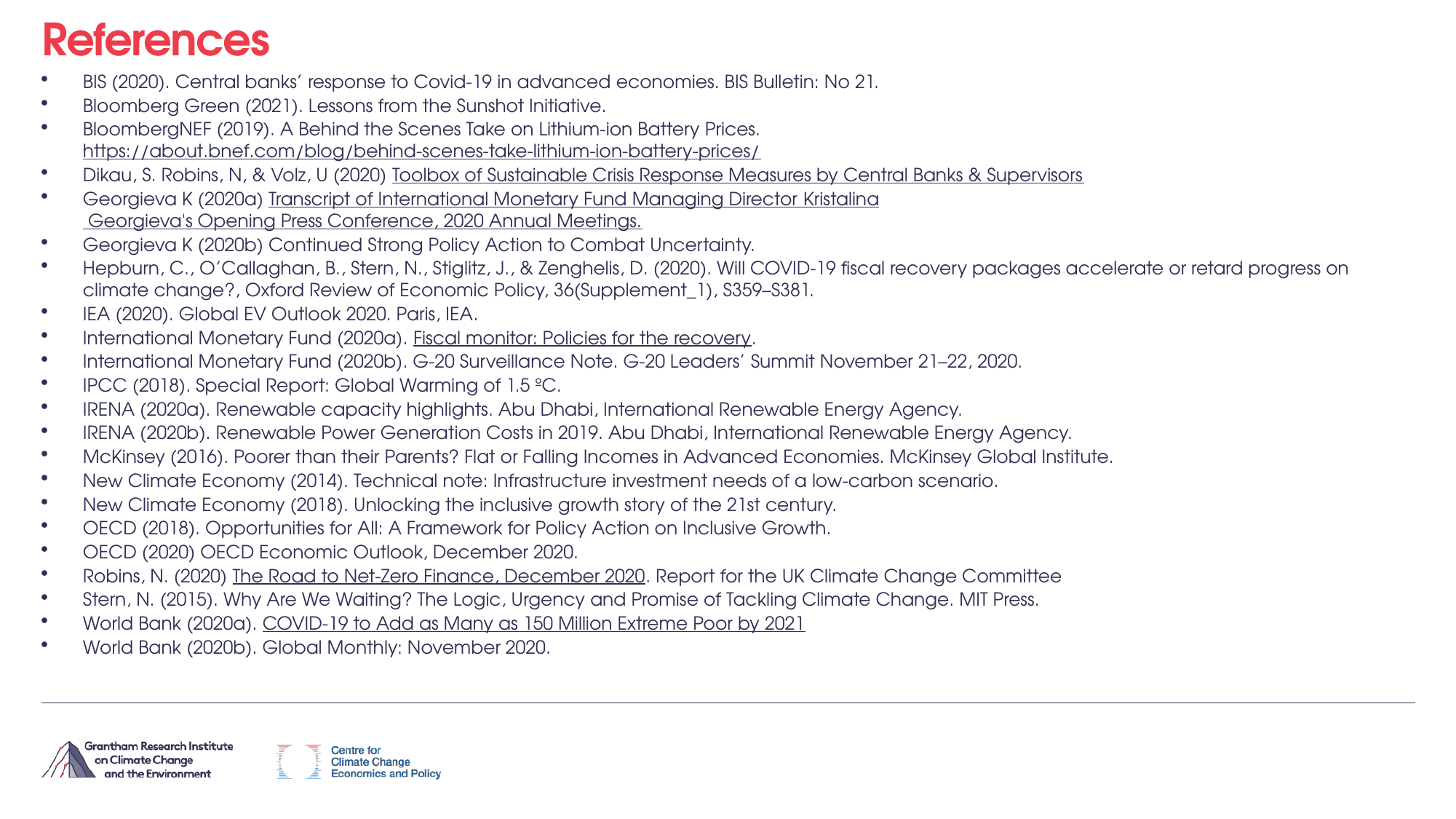

# References
BIS (2020). Central banks’ response to Covid-19 in advanced economies. BIS Bulletin: No 21.
Bloomberg Green (2021). Lessons from the Sunshot Initiative.
BloombergNEF (2019). A Behind the Scenes Take on Lithium-ion Battery Prices. https://about.bnef.com/blog/behind-scenes-take-lithium-ion-battery-prices/
Dikau, S. Robins, N, & Volz, U (2020) Toolbox of Sustainable Crisis Response Measures by Central Banks & Supervisors
Georgieva K (2020a) Transcript of International Monetary Fund Managing Director Kristalina Georgieva's Opening Press Conference, 2020 Annual Meetings.
Georgieva K (2020b) Continued Strong Policy Action to Combat Uncertainty.
Hepburn, C., O’Callaghan, B., Stern, N., Stiglitz, J., & Zenghelis, D. (2020). Will COVID-19 fiscal recovery packages accelerate or retard progress on climate change?, Oxford Review of Economic Policy, 36(Supplement_1), S359–S381.
IEA (2020). Global EV Outlook 2020. Paris, IEA.
International Monetary Fund (2020a). Fiscal monitor: Policies for the recovery.
International Monetary Fund (2020b). G-20 Surveillance Note. G-20 Leaders’ Summit November 21–22, 2020.
IPCC (2018). Special Report: Global Warming of 1.5 ºC.
IRENA (2020a). Renewable capacity highlights. Abu Dhabi, International Renewable Energy Agency.
IRENA (2020b). Renewable Power Generation Costs in 2019. Abu Dhabi, International Renewable Energy Agency.
McKinsey (2016). Poorer than their Parents? Flat or Falling Incomes in Advanced Economies. McKinsey Global Institute.
New Climate Economy (2014). Technical note: Infrastructure investment needs of a low-carbon scenario.
New Climate Economy (2018). Unlocking the inclusive growth story of the 21st century.
OECD (2018). Opportunities for All: A Framework for Policy Action on Inclusive Growth.
OECD (2020) OECD Economic Outlook, December 2020.
Robins, N. (2020) The Road to Net-Zero Finance, December 2020. Report for the UK Climate Change Committee
Stern, N. (2015). Why Are We Waiting? The Logic, Urgency and Promise of Tackling Climate Change. MIT Press.
World Bank (2020a). COVID-19 to Add as Many as 150 Million Extreme Poor by 2021
World Bank (2020b). Global Monthly: November 2020.